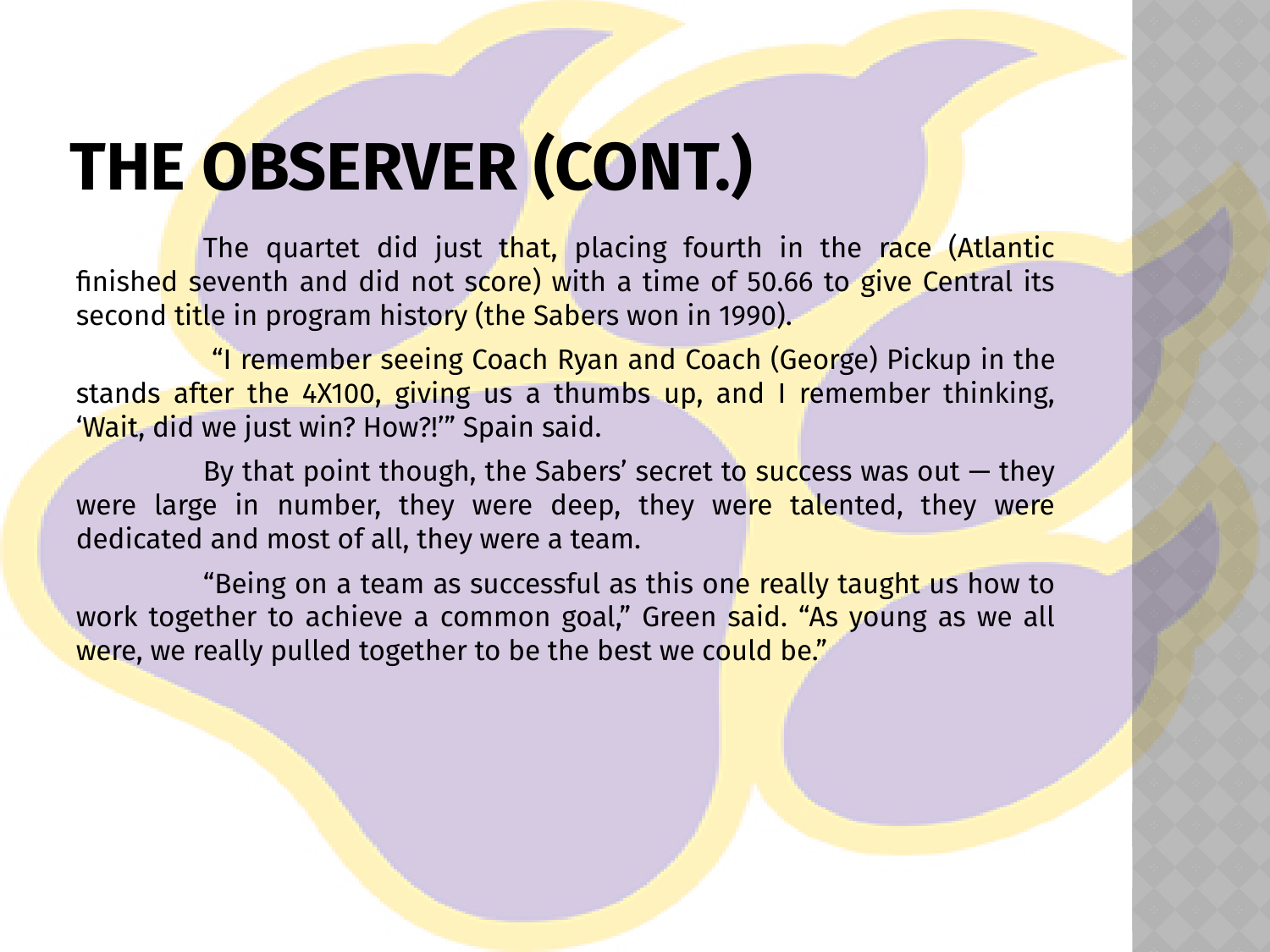

# The Observer (cont.)
	The quartet did just that, placing fourth in the race (Atlantic finished seventh and did not score) with a time of 50.66 to give Central its second title in program history (the Sabers won in 1990).
	 “I remember seeing Coach Ryan and Coach (George) Pickup in the stands after the 4X100, giving us a thumbs up, and I remember thinking, ‘Wait, did we just win? How?!’” Spain said.
	By that point though, the Sabers’ secret to success was out — they were large in number, they were deep, they were talented, they were dedicated and most of all, they were a team.
	“Being on a team as successful as this one really taught us how to work together to achieve a common goal,” Green said. “As young as we all were, we really pulled together to be the best we could be.”